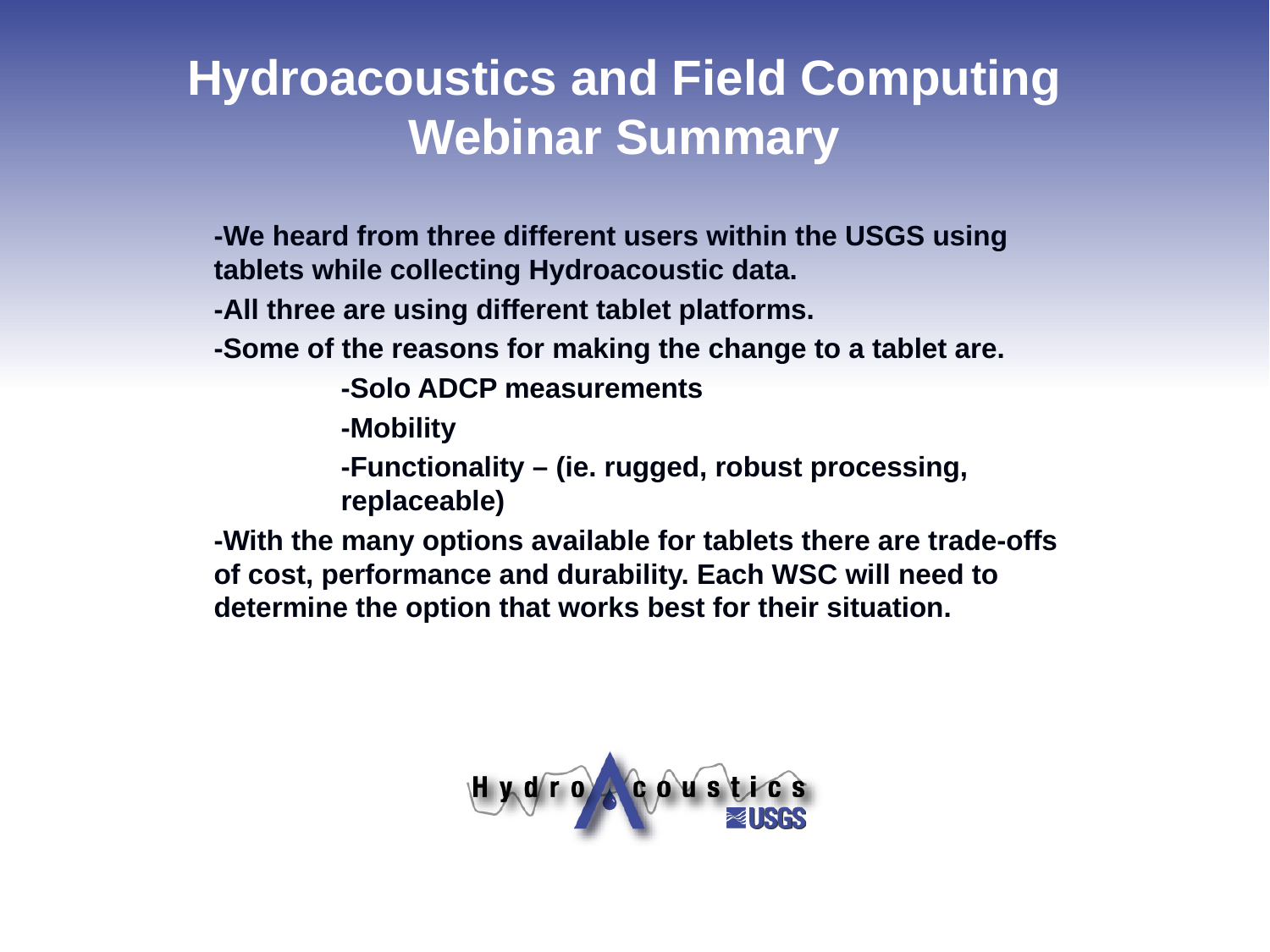

# Hydroacoustics and Field Computing Webinar Summary
-We heard from three different users within the USGS using tablets while collecting Hydroacoustic data.
-All three are using different tablet platforms.
-Some of the reasons for making the change to a tablet are.
	-Solo ADCP measurements
	-Mobility
	-Functionality – (ie. rugged, robust processing, 	replaceable)
-With the many options available for tablets there are trade-offs of cost, performance and durability. Each WSC will need to determine the option that works best for their situation.